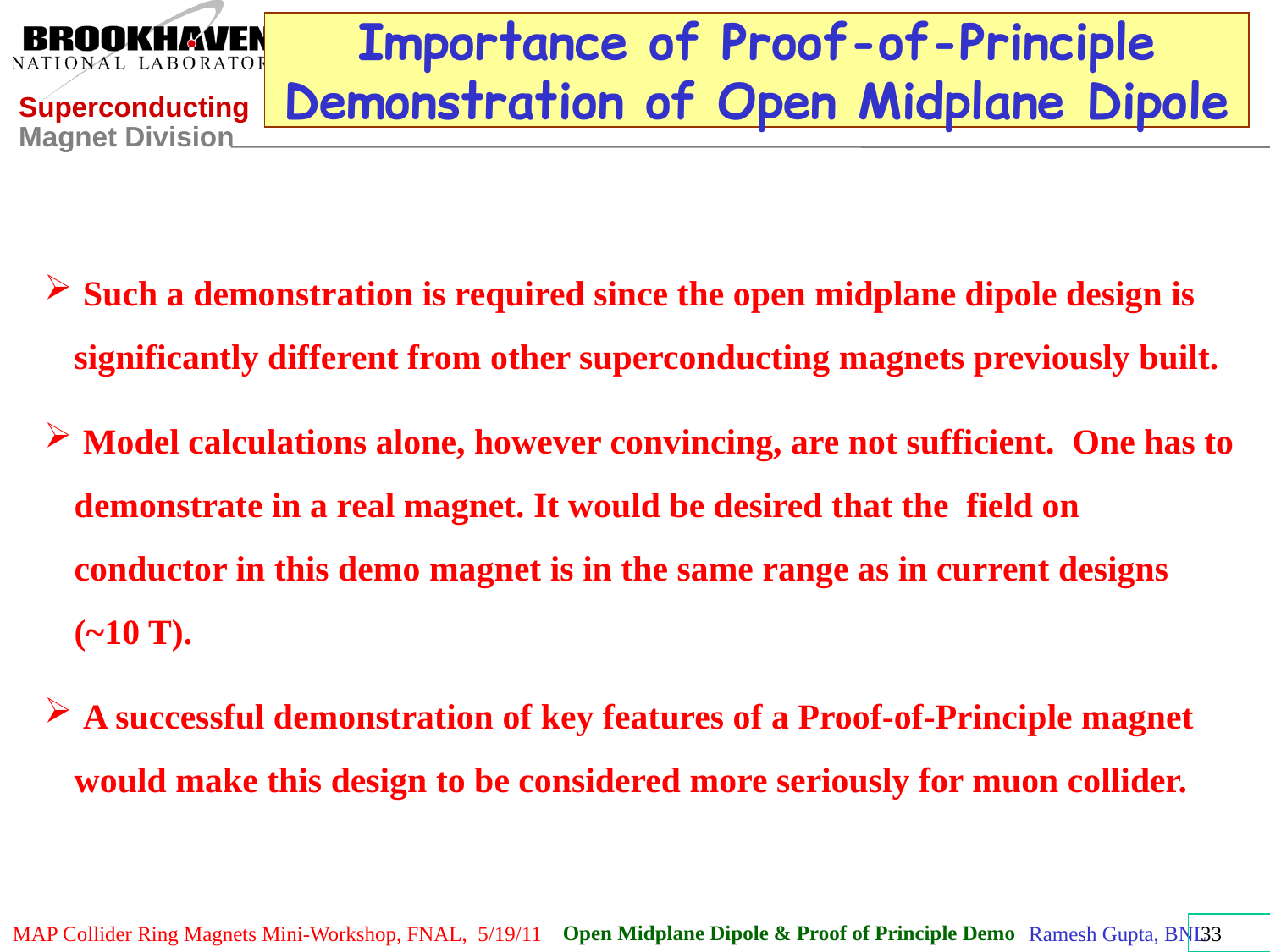

# Importance of Proof-of-Principle Demonstration of Open Midplane Dipole
 Such a demonstration is required since the open midplane dipole design is significantly different from other superconducting magnets previously built.
 Model calculations alone, however convincing, are not sufficient.  One has to demonstrate in a real magnet. It would be desired that the  field on conductor in this demo magnet is in the same range as in current designs (~10 T).
 A successful demonstration of key features of a Proof-of-Principle magnet would make this design to be considered more seriously for muon collider.